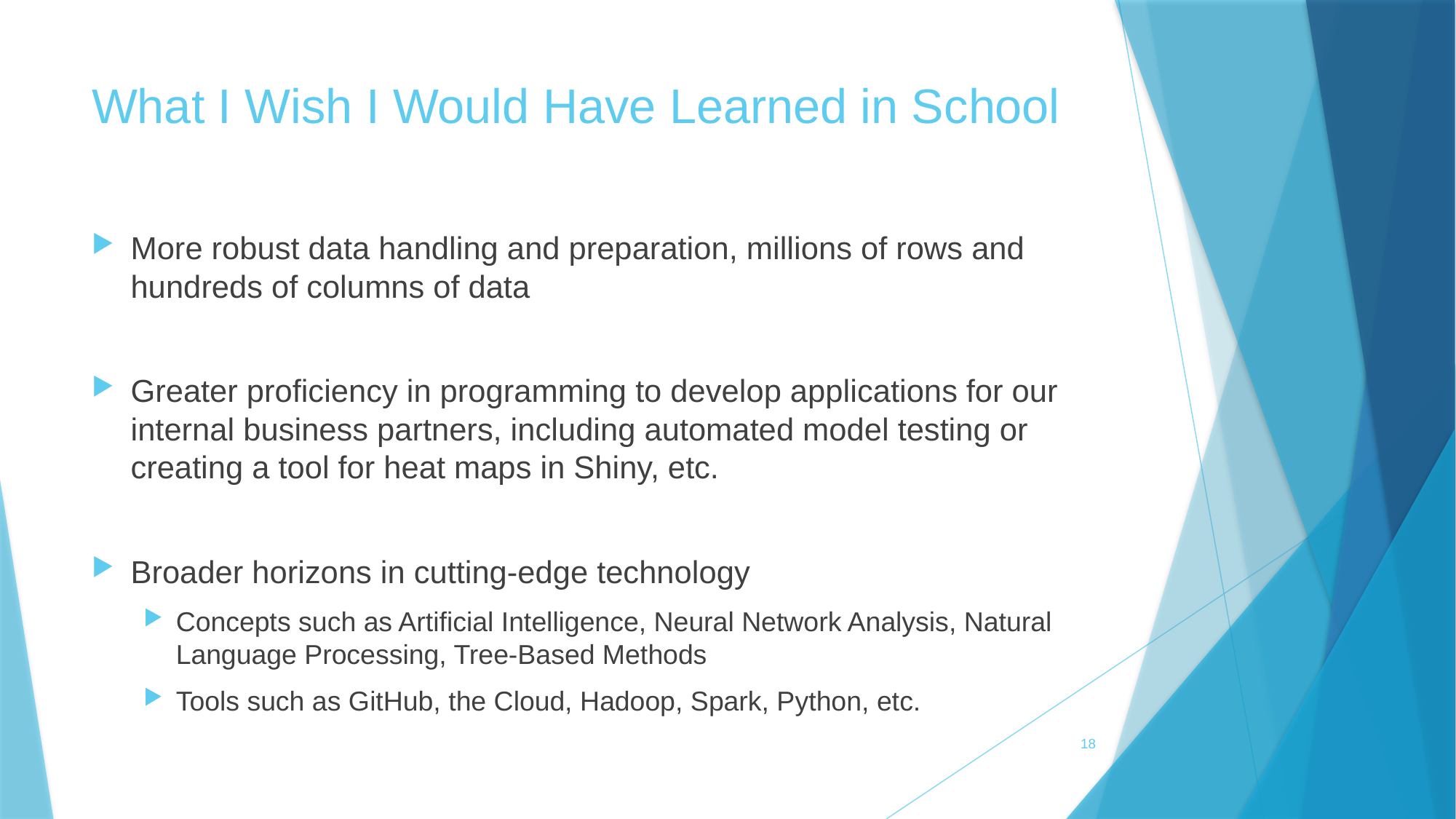

# What I Wish I Would Have Learned in School
More robust data handling and preparation, millions of rows and hundreds of columns of data

Greater proficiency in programming to develop applications for our internal business partners, including automated model testing or creating a tool for heat maps in Shiny, etc.

Broader horizons in cutting-edge technology
Concepts such as Artificial Intelligence, Neural Network Analysis, Natural Language Processing, Tree-Based Methods
Tools such as GitHub, the Cloud, Hadoop, Spark, Python, etc.

18